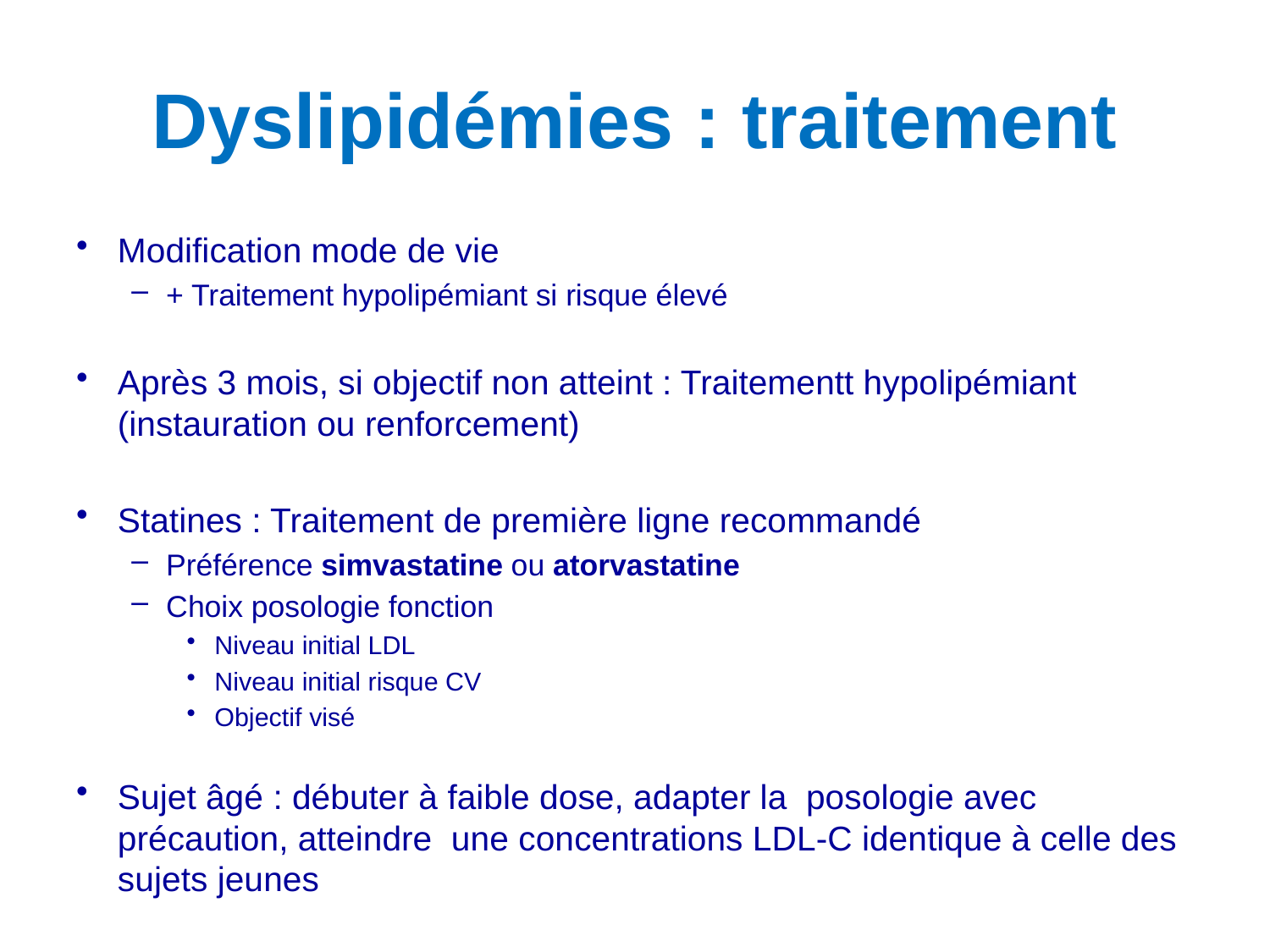

# Dyslipidémies : traitement
Modification mode de vie
+ Traitement hypolipémiant si risque élevé

Après 3 mois, si objectif non atteint : Traitementt hypolipémiant (instauration ou renforcement)

Statines : Traitement de première ligne recommandé
Préférence simvastatine ou atorvastatine
Choix posologie fonction
Niveau initial LDL
Niveau initial risque CV
Objectif visé

Sujet âgé : débuter à faible dose, adapter la  posologie avec précaution, atteindre  une concentrations LDL-C identique à celle des  sujets jeunes